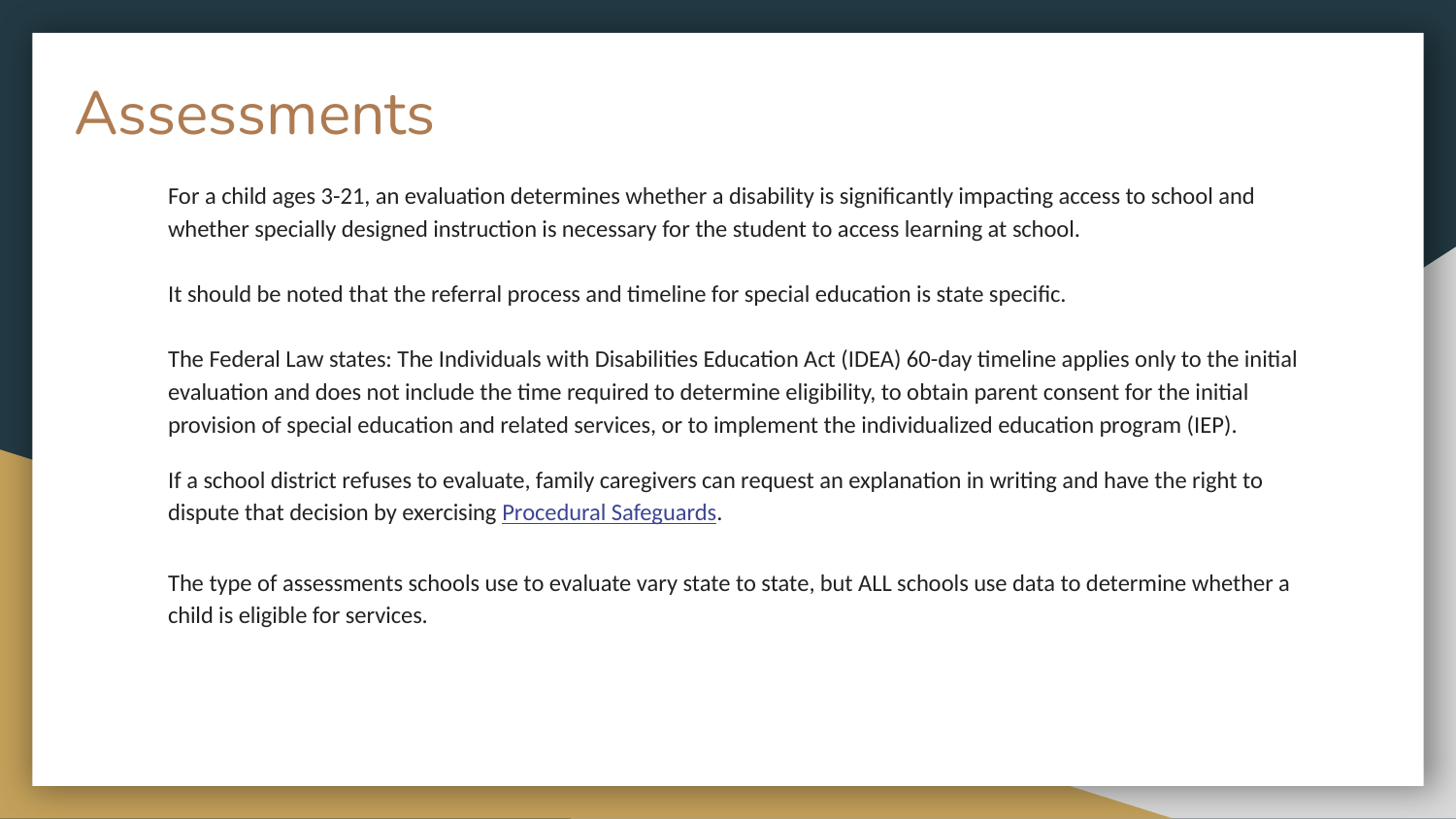

# Assessments
For a child ages 3-21, an evaluation determines whether a disability is significantly impacting access to school and whether specially designed instruction is necessary for the student to access learning at school.
It should be noted that the referral process and timeline for special education is state specific.

The Federal Law states: The Individuals with Disabilities Education Act (IDEA) 60-day timeline applies only to the initial evaluation and does not include the time required to determine eligibility, to obtain parent consent for the initial provision of special education and related services, or to implement the individualized education program (IEP).
If a school district refuses to evaluate, family caregivers can request an explanation in writing and have the right to dispute that decision by exercising Procedural Safeguards.
The type of assessments schools use to evaluate vary state to state, but ALL schools use data to determine whether a child is eligible for services.